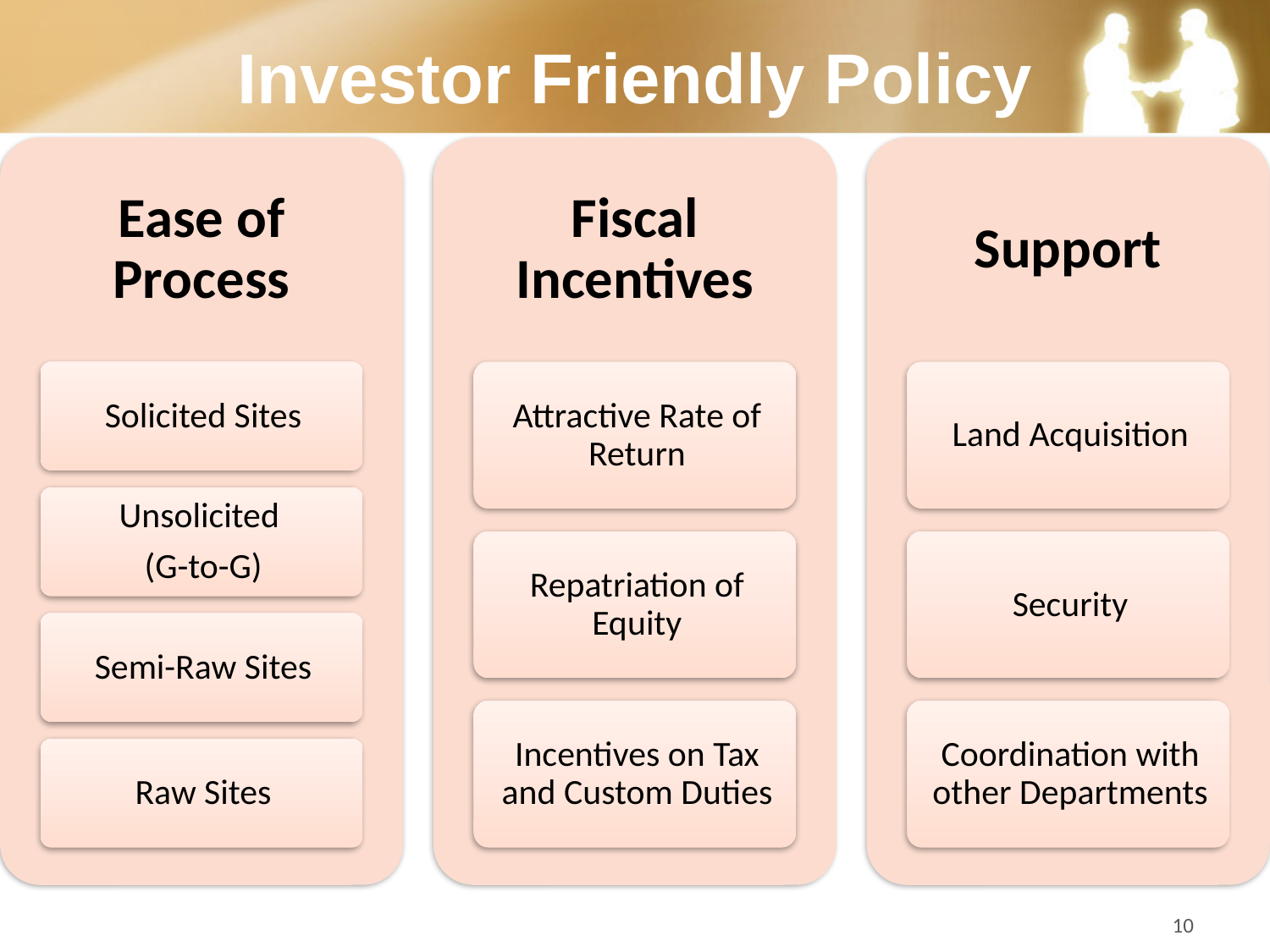

# Investor Friendly Policy
Ease of Process
Solicited Sites
Unsolicited
(G-to-G)
Semi-Raw Sites
Raw Sites
Fiscal Incentives
Attractive Rate of Return
Repatriation of Equity
Incentives on Tax and Custom Duties
Support
Land Acquisition
Security
Coordination with other Departments
10